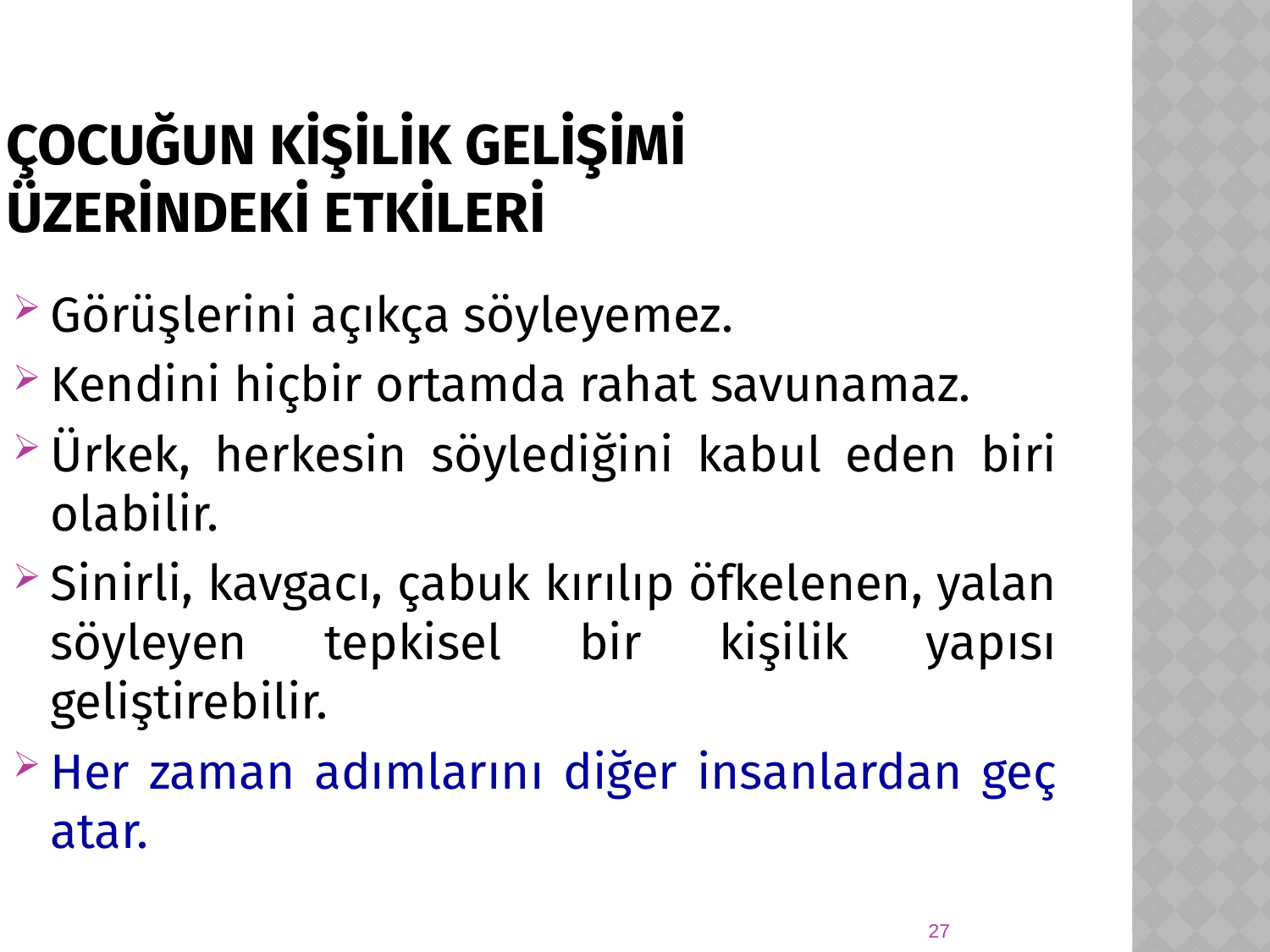

Çocuğun KİŞİLİK Gelİşİmİ Üzerindeki Etkileri
Görüşlerini açıkça söyleyemez.
Kendini hiçbir ortamda rahat savunamaz.
Ürkek, herkesin söylediğini kabul eden biri olabilir.
Sinirli, kavgacı, çabuk kırılıp öfkelenen, yalan söyleyen tepkisel bir kişilik yapısı geliştirebilir.
Her zaman adımlarını diğer insanlardan geç atar.
27